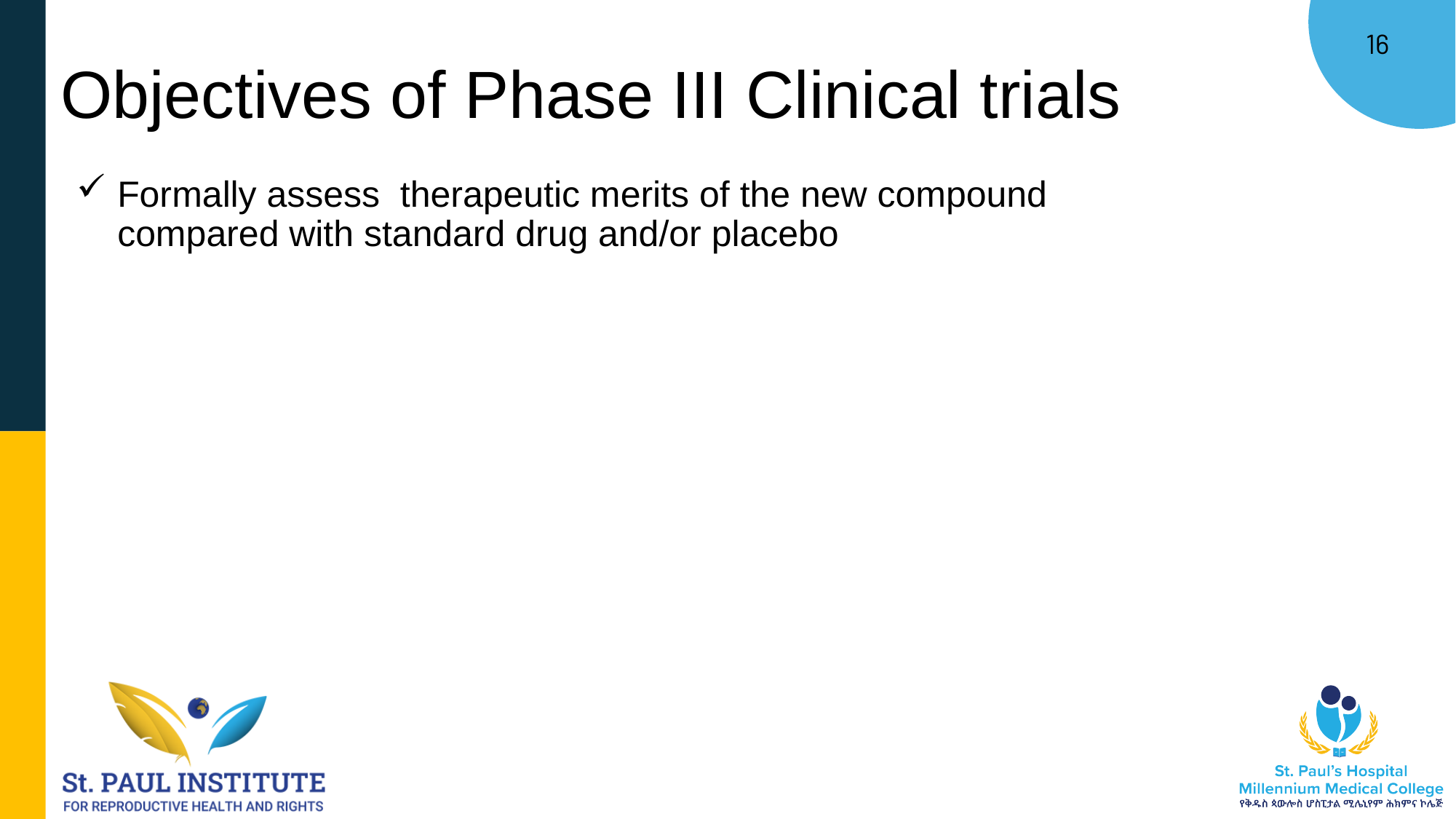

# Objectives of Phase III Clinical trials
Formally assess  therapeutic merits of the new compound compared with standard drug and/or placebo